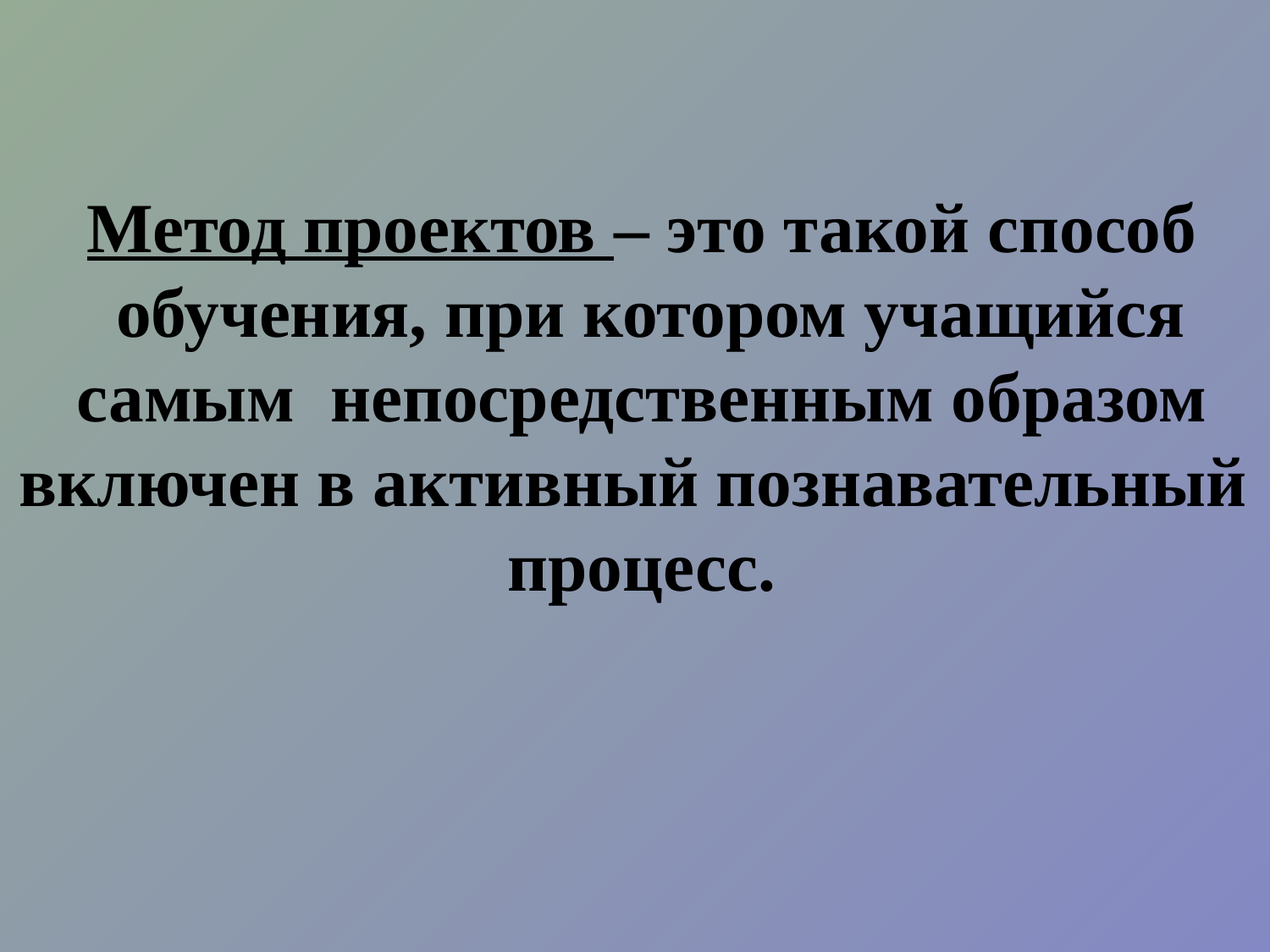

Метод проектов – это такой способ
 обучения, при котором учащийся
 самым  непосредственным образом
включен в активный познавательный
процесс.